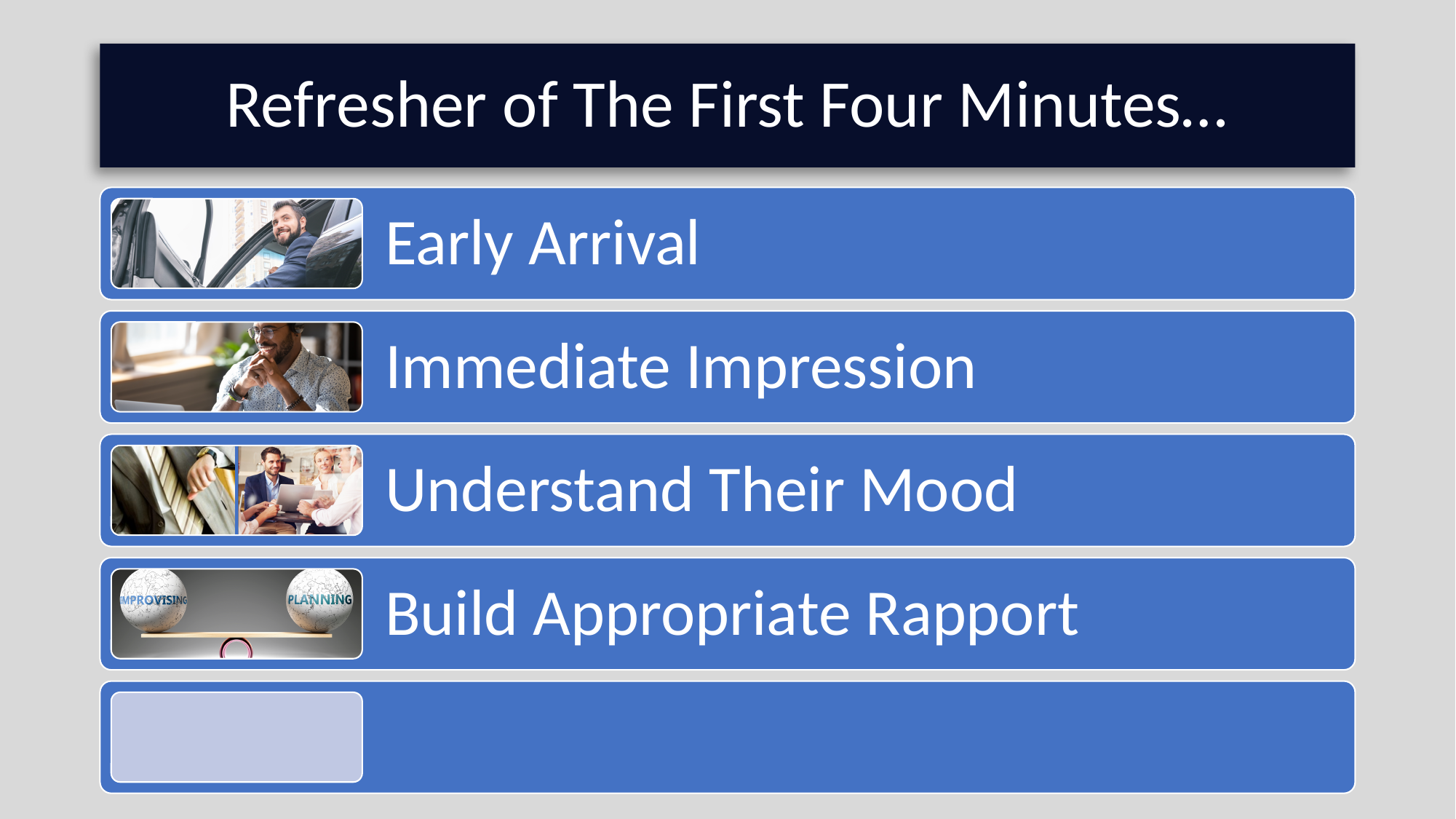

# Refresher of The First Four Minutes…
Early Arrival
Immediate Impression
Understand Their Mood
Build Appropriate Rapport